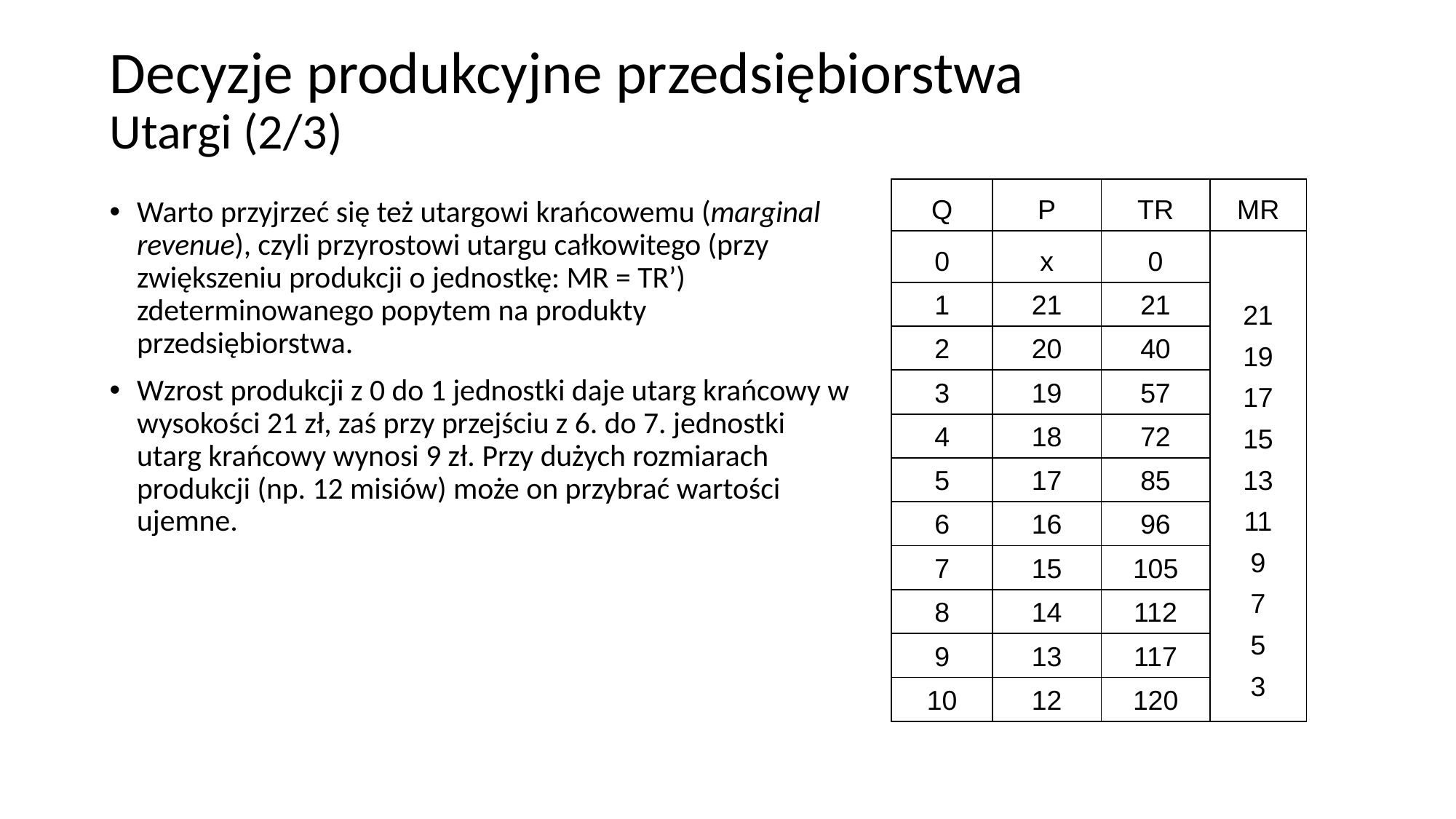

# Decyzje produkcyjne przedsiębiorstwa Utargi (2/3)
| Q | P | TR | MR |
| --- | --- | --- | --- |
| 0 | x | 0 | 21 19 17 15 13 11 9 7 5 3 x |
| 1 | 21 | 21 |  |
| 2 | 20 | 40 |  |
| 3 | 19 | 57 |  |
| 4 | 18 | 72 |  |
| 5 | 17 | 85 |  |
| 6 | 16 | 96 |  |
| 7 | 15 | 105 |  |
| 8 | 14 | 112 |  |
| 9 | 13 | 117 |  |
| 10 | 12 | 120 |  |
Warto przyjrzeć się też utargowi krańcowemu (marginal revenue), czyli przyrostowi utargu całkowitego (przy zwiększeniu produkcji o jednostkę: MR = TR’) zdeterminowanego popytem na produkty przedsiębiorstwa.
Wzrost produkcji z 0 do 1 jednostki daje utarg krańcowy w wysokości 21 zł, zaś przy przejściu z 6. do 7. jednostki utarg krańcowy wynosi 9 zł. Przy dużych rozmiarach produkcji (np. 12 misiów) może on przybrać wartości ujemne.
|  |  |  |
| --- | --- | --- |
|  |  |  |
|  |  |  |
|  |  |  |
|  |  |  |
|  |  |  |
|  |  |  |
|  |  |  |
|  |  |  |
|  |  |  |
|  |  |  |
|  |  |  |